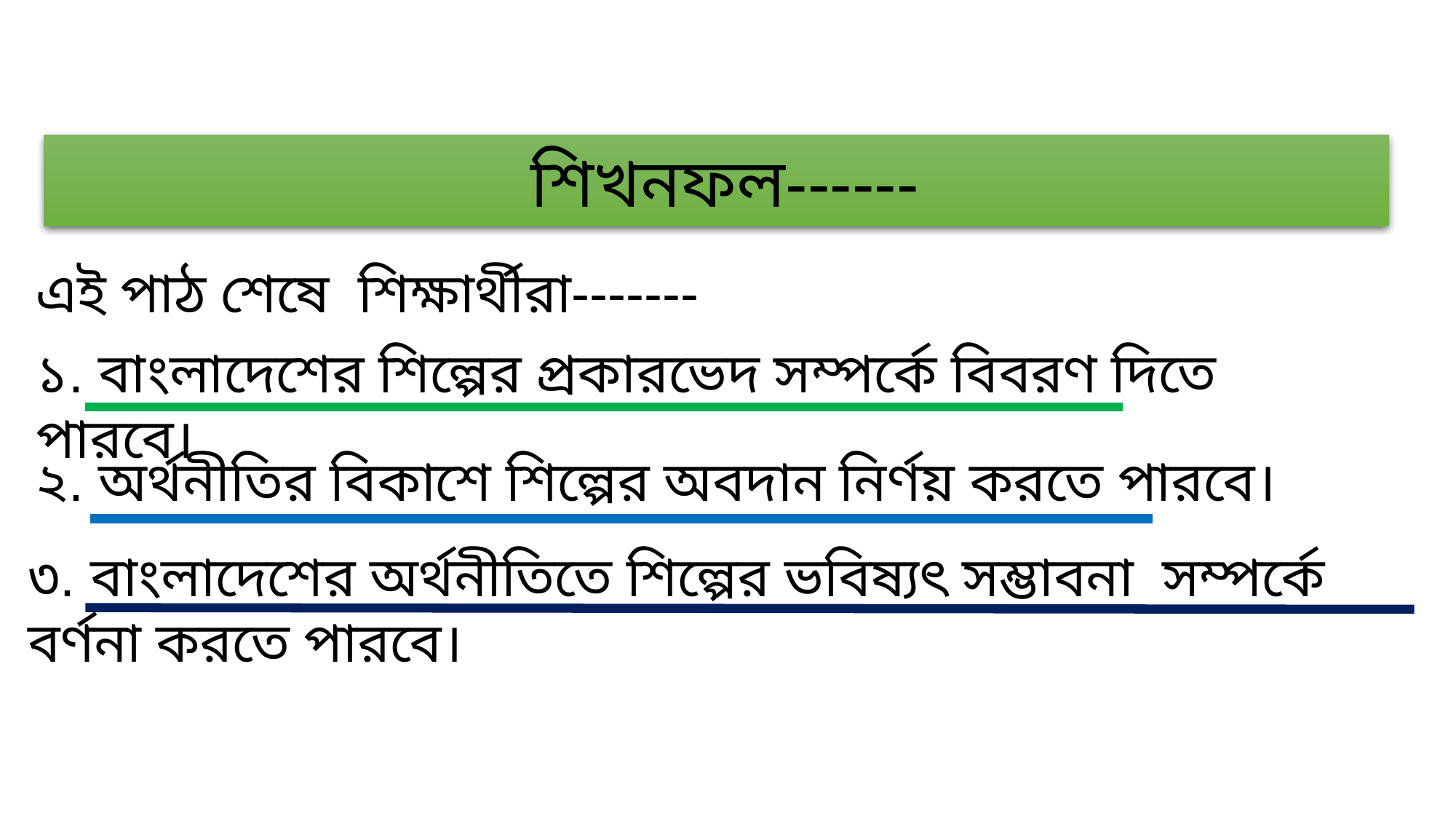

শিখনফল------
এই পাঠ শেষে  শিক্ষার্থীরা-------
১. বাংলাদেশের শিল্পের প্রকারভেদ সম্পর্কে বিবরণ দিতে পারবে।
২. অর্থনীতির বিকাশে শিল্পের অবদান নির্ণয় করতে পারবে।
৩. বাংলাদেশের অর্থনীতিতে শিল্পের ভবিষ্যৎ সম্ভাবনা  সম্পর্কে বর্ণনা করতে পারবে।